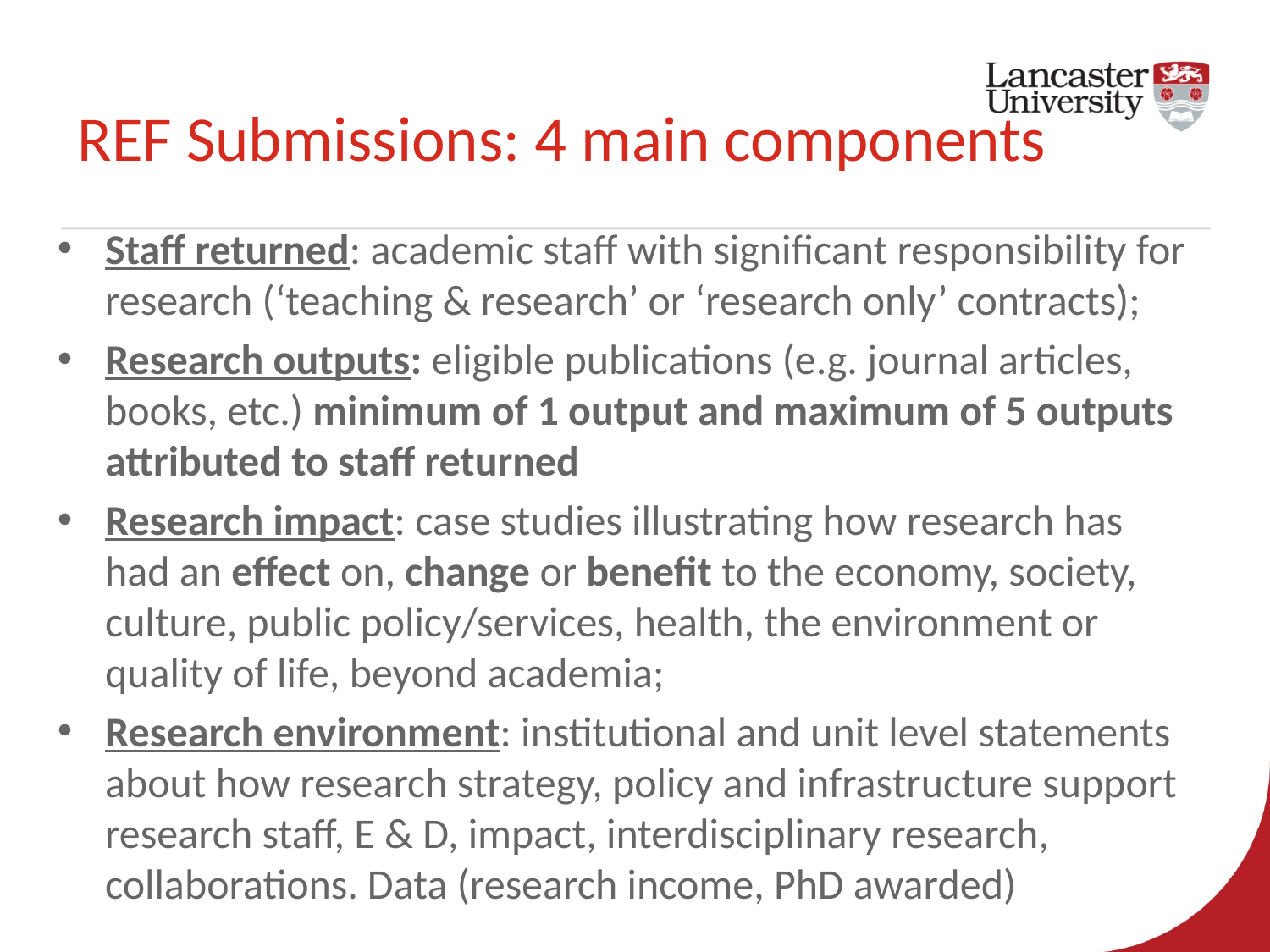

# REF Submissions: 4 main components
Staff returned: academic staff with significant responsibility for research (‘teaching & research’ or ‘research only’ contracts);
Research outputs: eligible publications (e.g. journal articles, books, etc.) minimum of 1 output and maximum of 5 outputs attributed to staff returned
Research impact: case studies illustrating how research has had an effect on, change or benefit to the economy, society, culture, public policy/services, health, the environment or quality of life, beyond academia;
Research environment: institutional and unit level statements about how research strategy, policy and infrastructure support research staff, E & D, impact, interdisciplinary research, collaborations. Data (research income, PhD awarded)